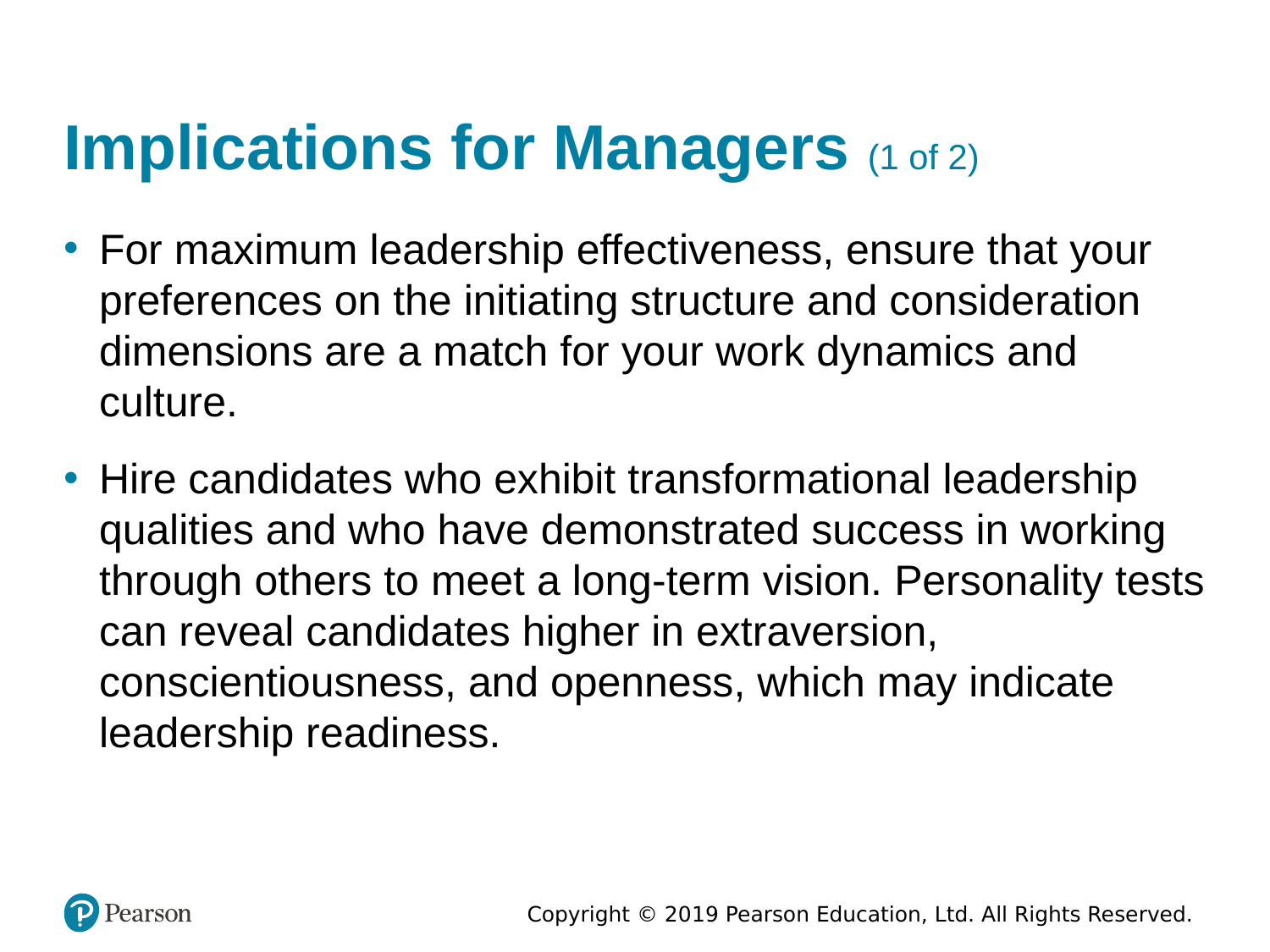

# Implications for Managers (1 of 2)
For maximum leadership effectiveness, ensure that your preferences on the initiating structure and consideration dimensions are a match for your work dynamics and culture.
Hire candidates who exhibit transformational leadership qualities and who have demonstrated success in working through others to meet a long-term vision. Personality tests can reveal candidates higher in extraversion, conscientiousness, and openness, which may indicate leadership readiness.